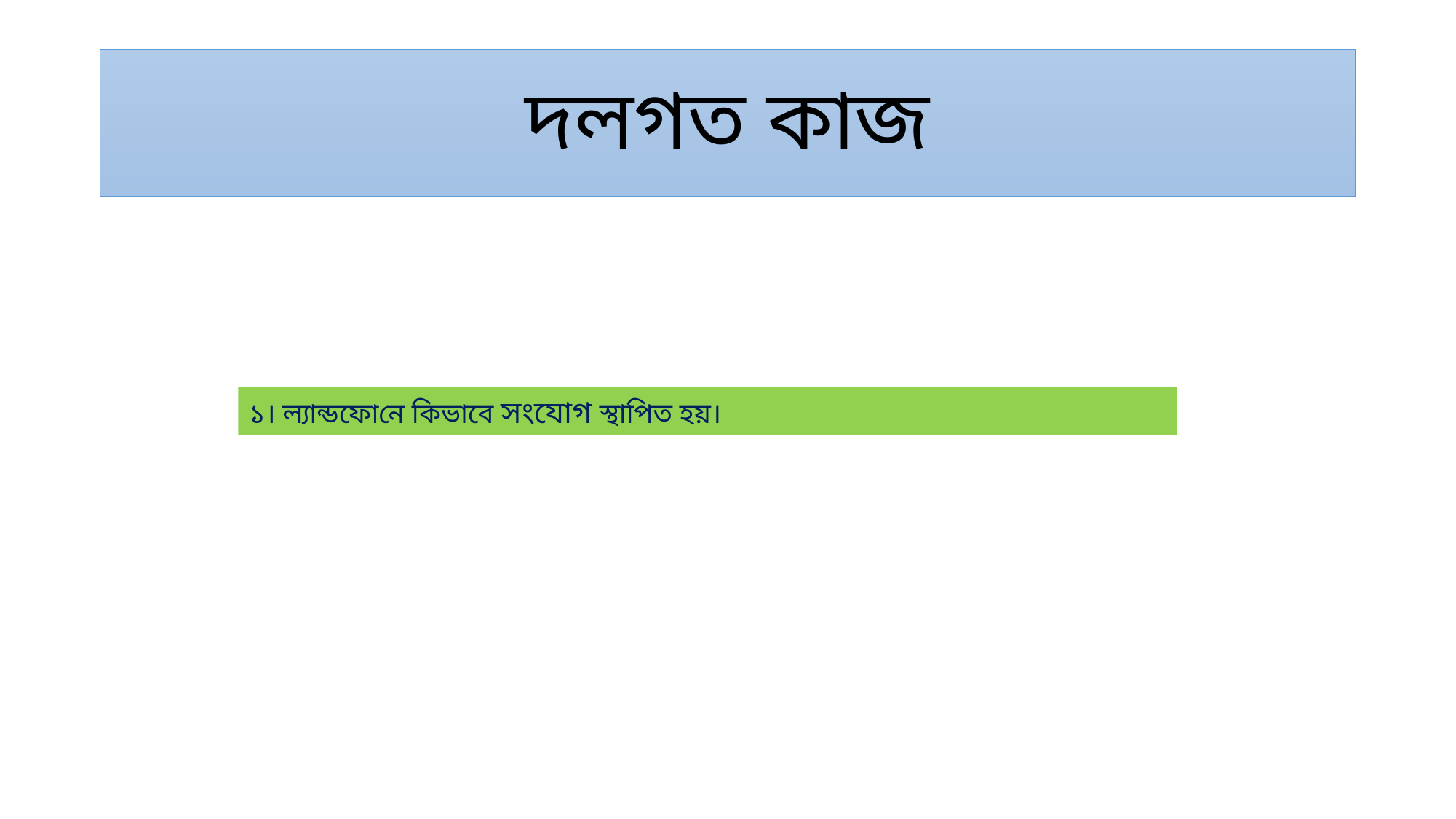

# দলগত কাজ
১। ল্যান্ডফোনে কিভাবে সংযোগ স্থাপিত হয়।